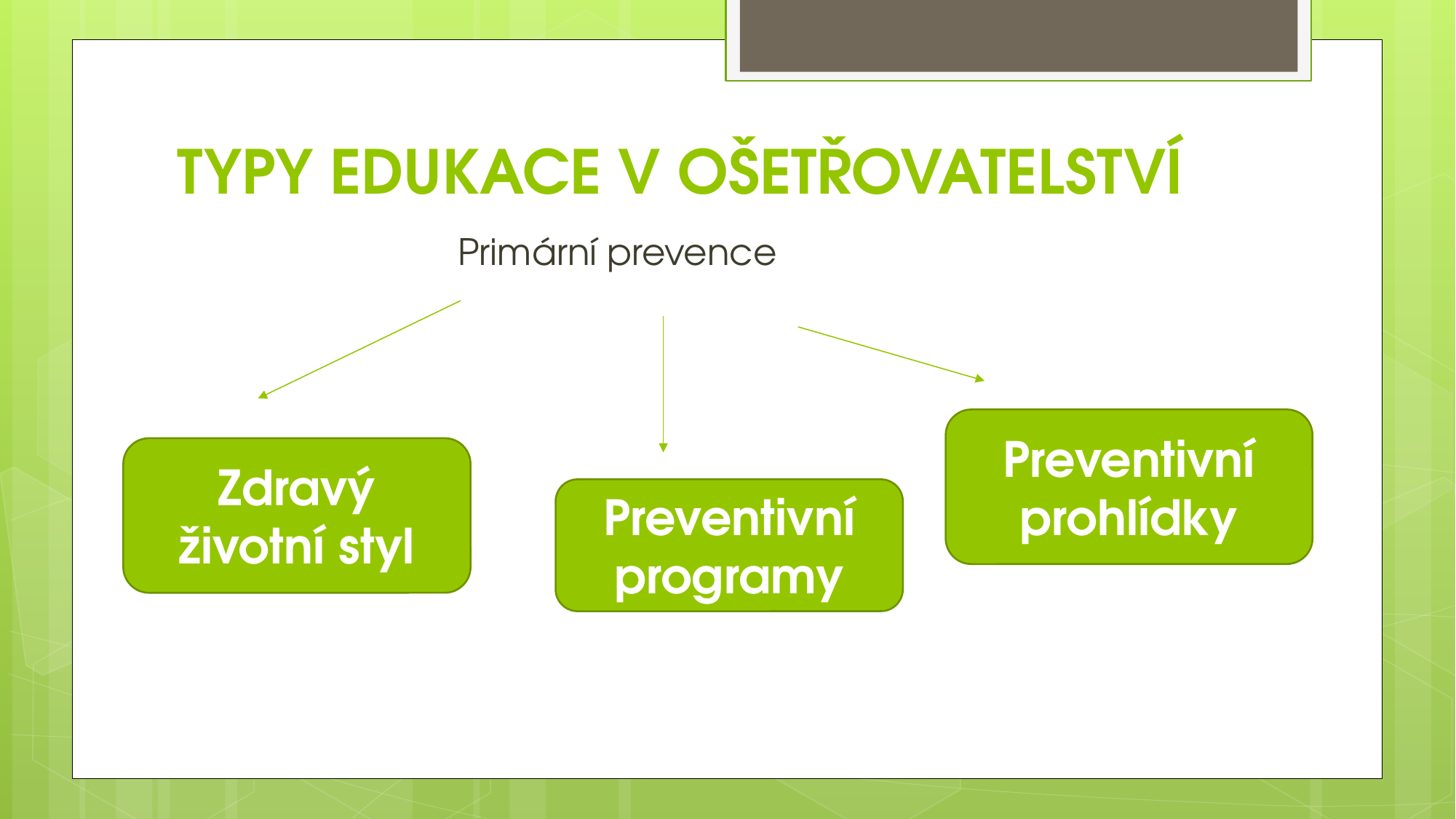

# TYPY EDUKACE V OŠETŘOVATELSTVÍ
                           Primární prevence
Preventivní prohlídky
Zdravý životní styl
Preventivní programy